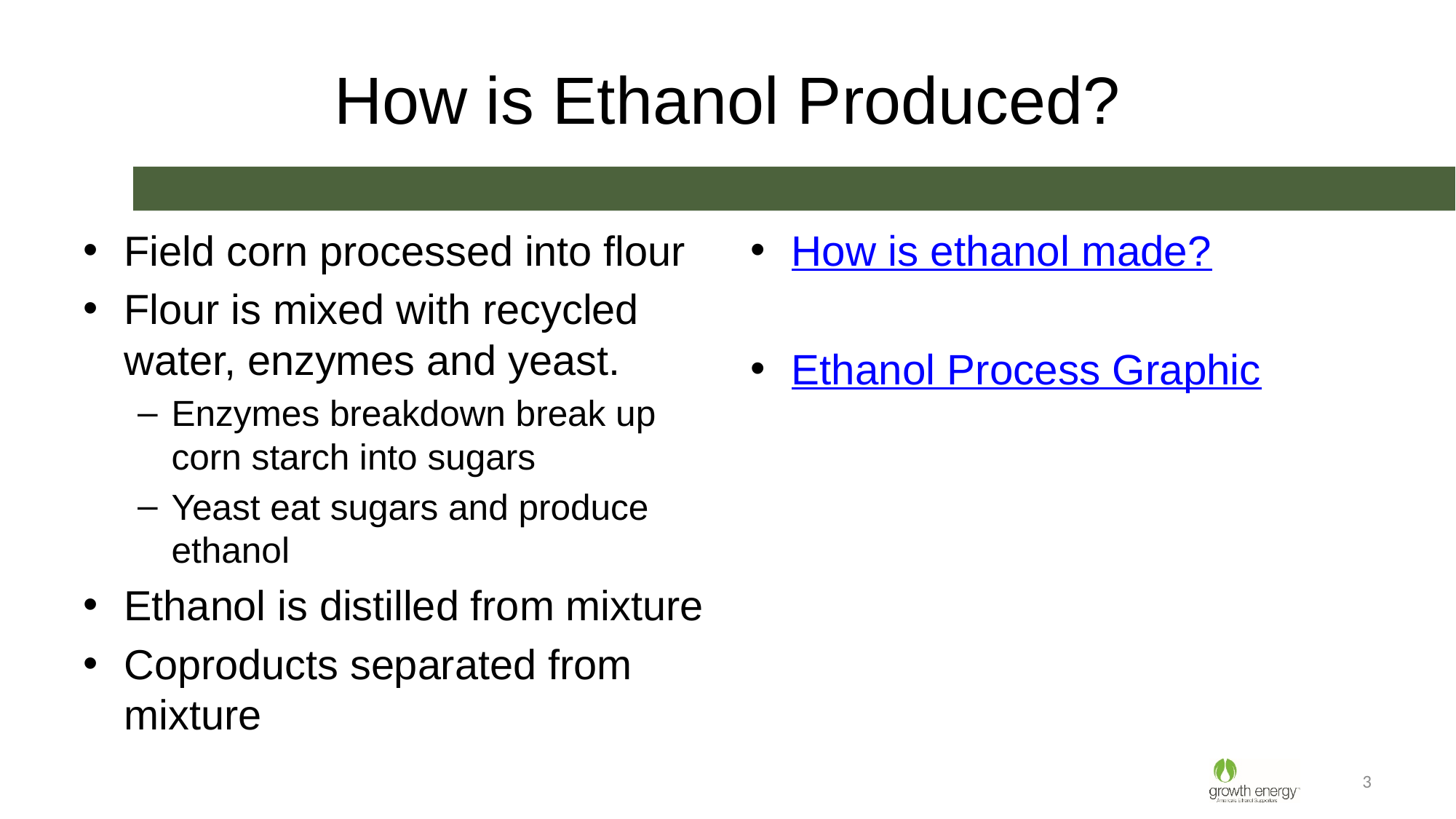

# How is Ethanol Produced?
How is ethanol made?

Ethanol Process Graphic
Field corn processed into flour
Flour is mixed with recycled water, enzymes and yeast.
Enzymes breakdown break up corn starch into sugars
Yeast eat sugars and produce ethanol
Ethanol is distilled from mixture
Coproducts separated from mixture

3